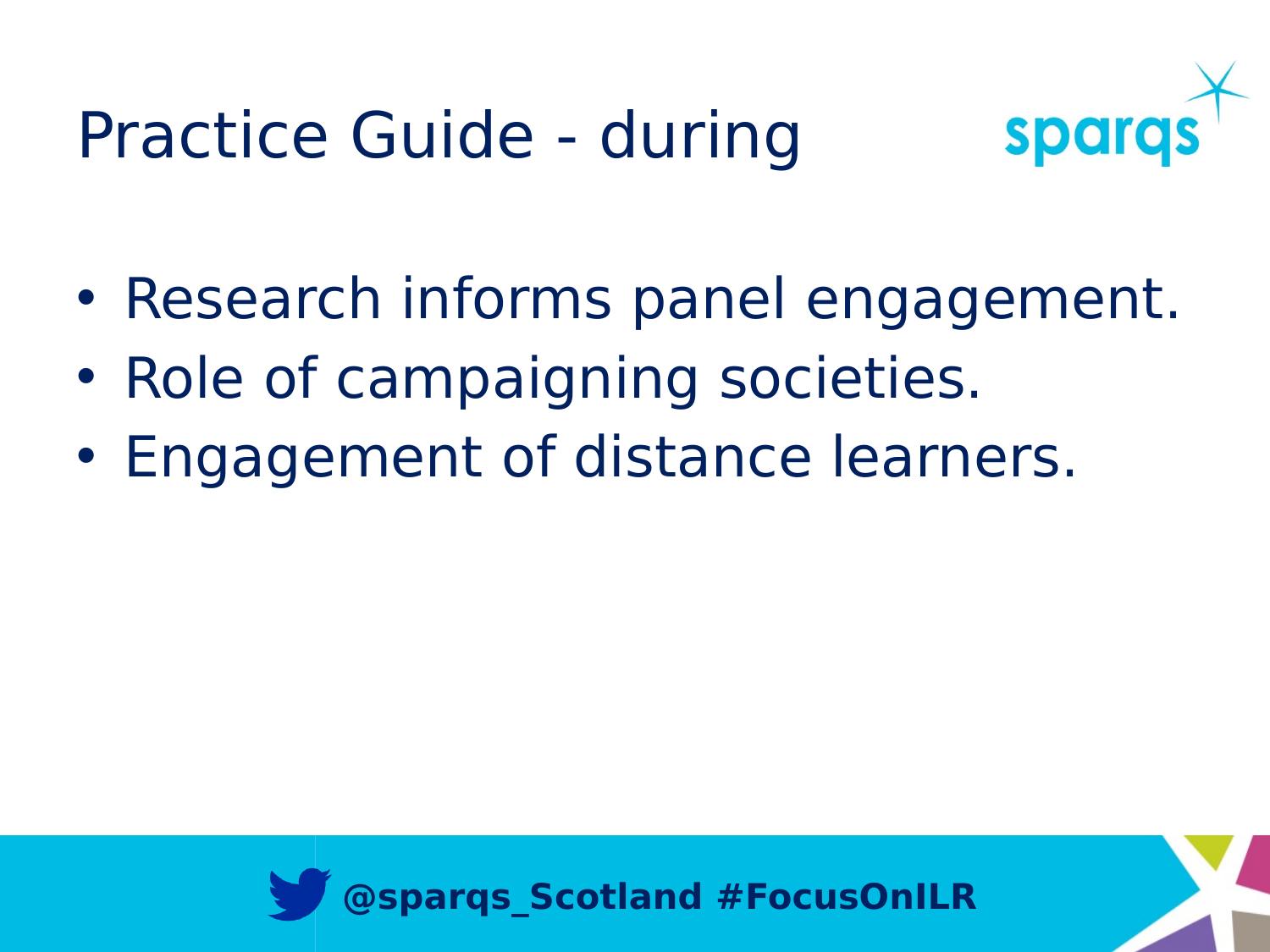

# Practice Guide - during
Research informs panel engagement.
Role of campaigning societies.
Engagement of distance learners.